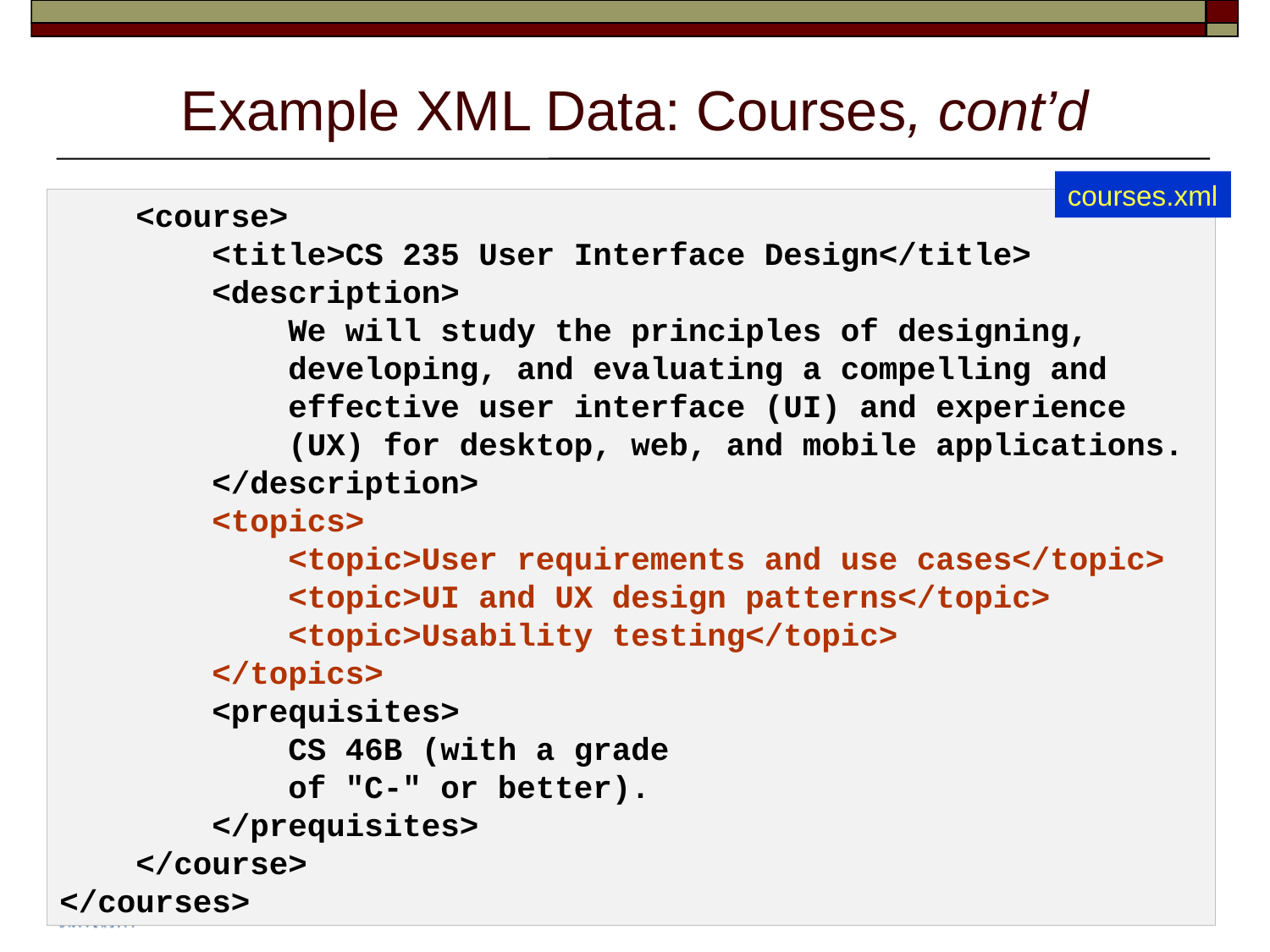

# Example XML Data: Courses, cont’d
courses.xml
    <course>
        <title>CS 235 User Interface Design</title>
        <description>
            We will study the principles of designing,
            developing, and evaluating a compelling and
            effective user interface (UI) and experience
            (UX) for desktop, web, and mobile applications.
        </description>
        <topics>
            <topic>User requirements and use cases</topic>
            <topic>UI and UX design patterns</topic>
            <topic>Usability testing</topic>
        </topics>
        <prequisites>
            CS 46B (with a grade
            of "C-" or better).
        </prequisites>
    </course>
</courses>
23